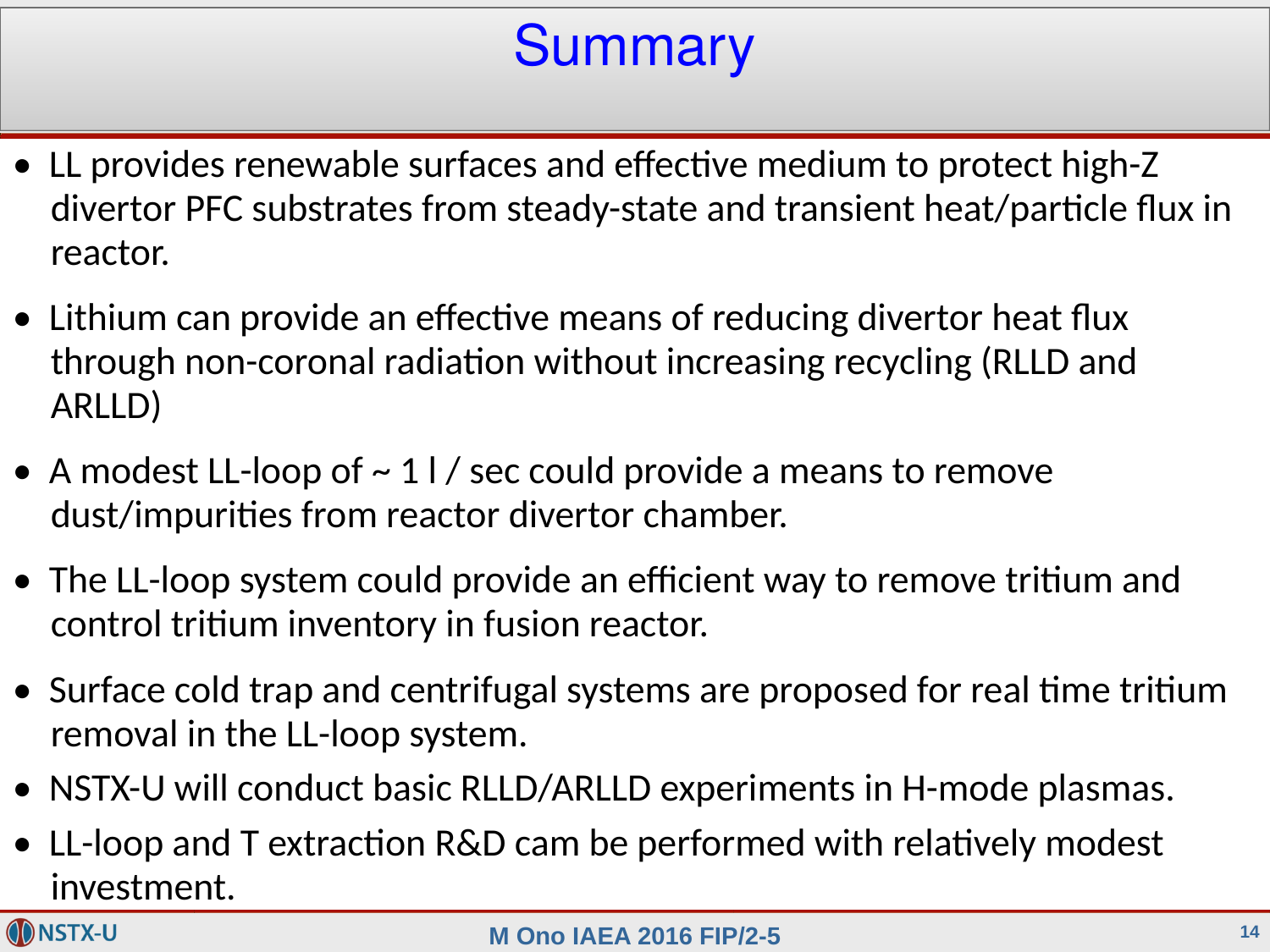

Summary
•  LL provides renewable surfaces and effective medium to protect high-Z divertor PFC substrates from steady-state and transient heat/particle flux in reactor.
•  Lithium can provide an effective means of reducing divertor heat flux through non-coronal radiation without increasing recycling (RLLD and ARLLD)
•  A modest LL-loop of ~ 1 l / sec could provide a means to remove dust/impurities from reactor divertor chamber.
•  The LL-loop system could provide an efficient way to remove tritium and control tritium inventory in fusion reactor.
•  Surface cold trap and centrifugal systems are proposed for real time tritium removal in the LL-loop system.
•  NSTX-U will conduct basic RLLD/ARLLD experiments in H-mode plasmas.
•  LL-loop and T extraction R&D cam be performed with relatively modest investment.